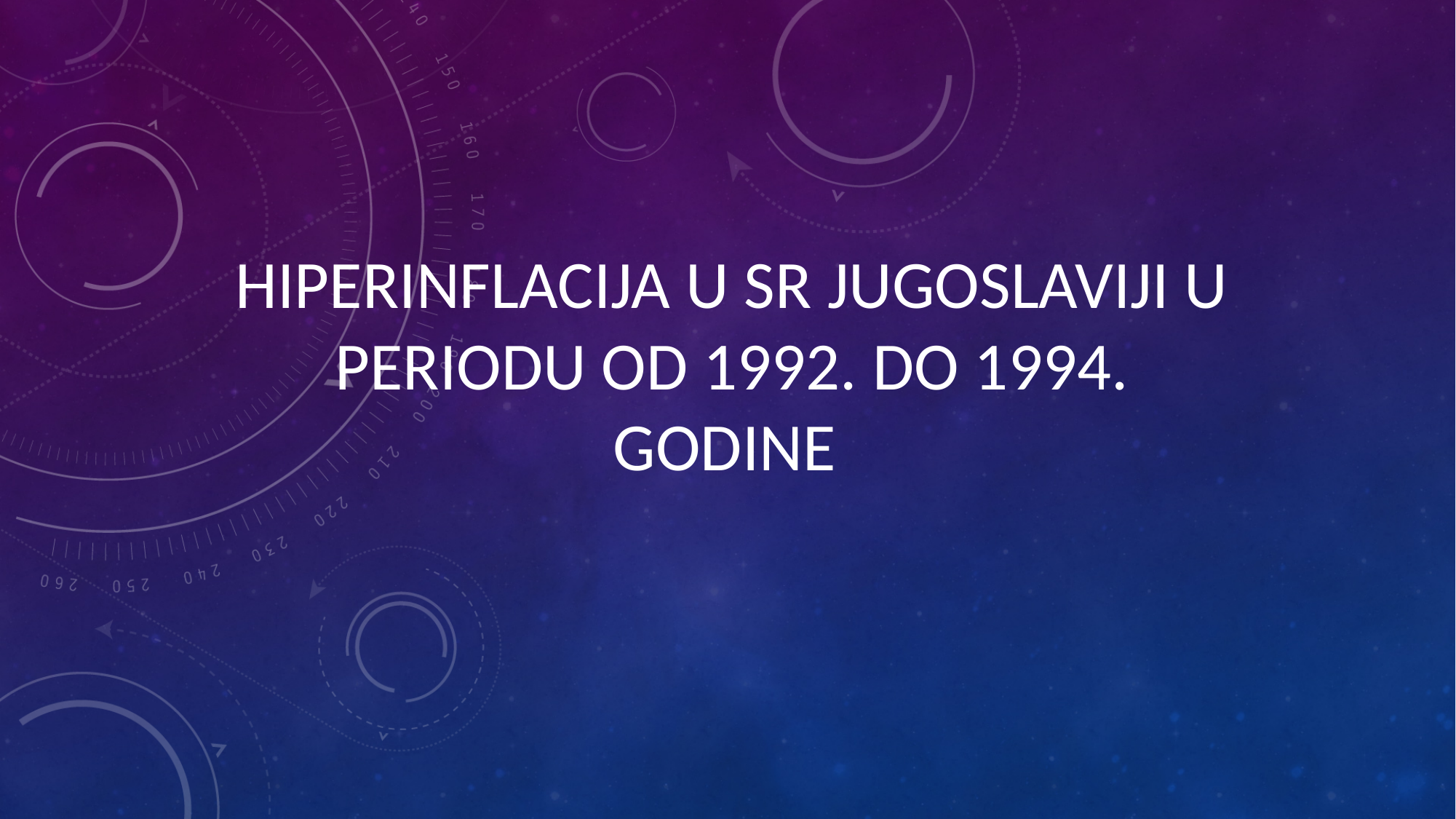

# Hiperinflacija u SR Jugoslaviji u periodu od 1992. do 1994. godine